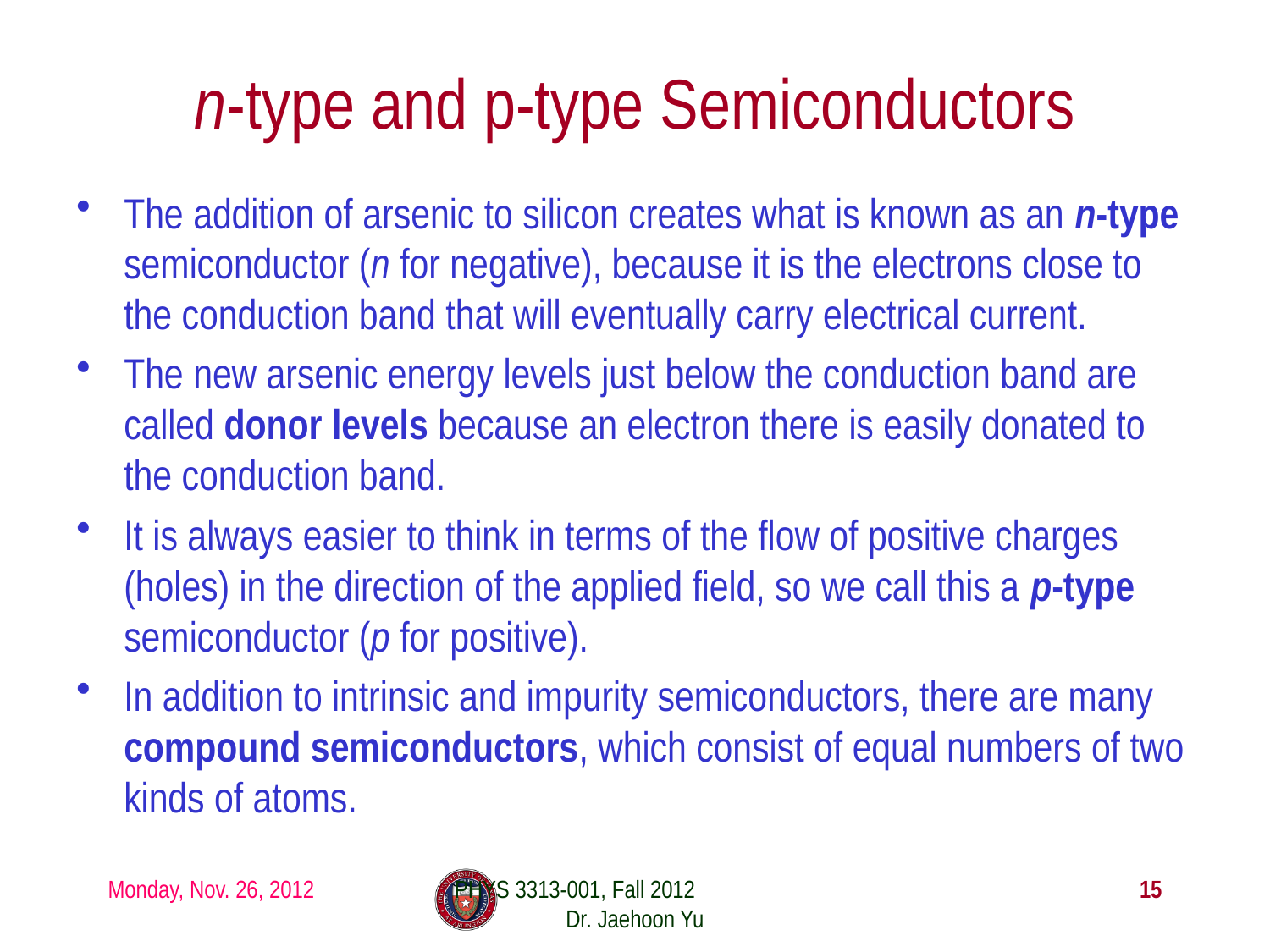

# n-type and p-type Semiconductors
The addition of arsenic to silicon creates what is known as an n-type semiconductor (n for negative), because it is the electrons close to the conduction band that will eventually carry electrical current.
The new arsenic energy levels just below the conduction band are called donor levels because an electron there is easily donated to the conduction band.
It is always easier to think in terms of the flow of positive charges (holes) in the direction of the applied field, so we call this a p-type semiconductor (p for positive).
In addition to intrinsic and impurity semiconductors, there are many compound semiconductors, which consist of equal numbers of two kinds of atoms.

Monday, Nov. 26, 2012
PHYS 3313-001, Fall 2012                      Dr. Jaehoon Yu
15